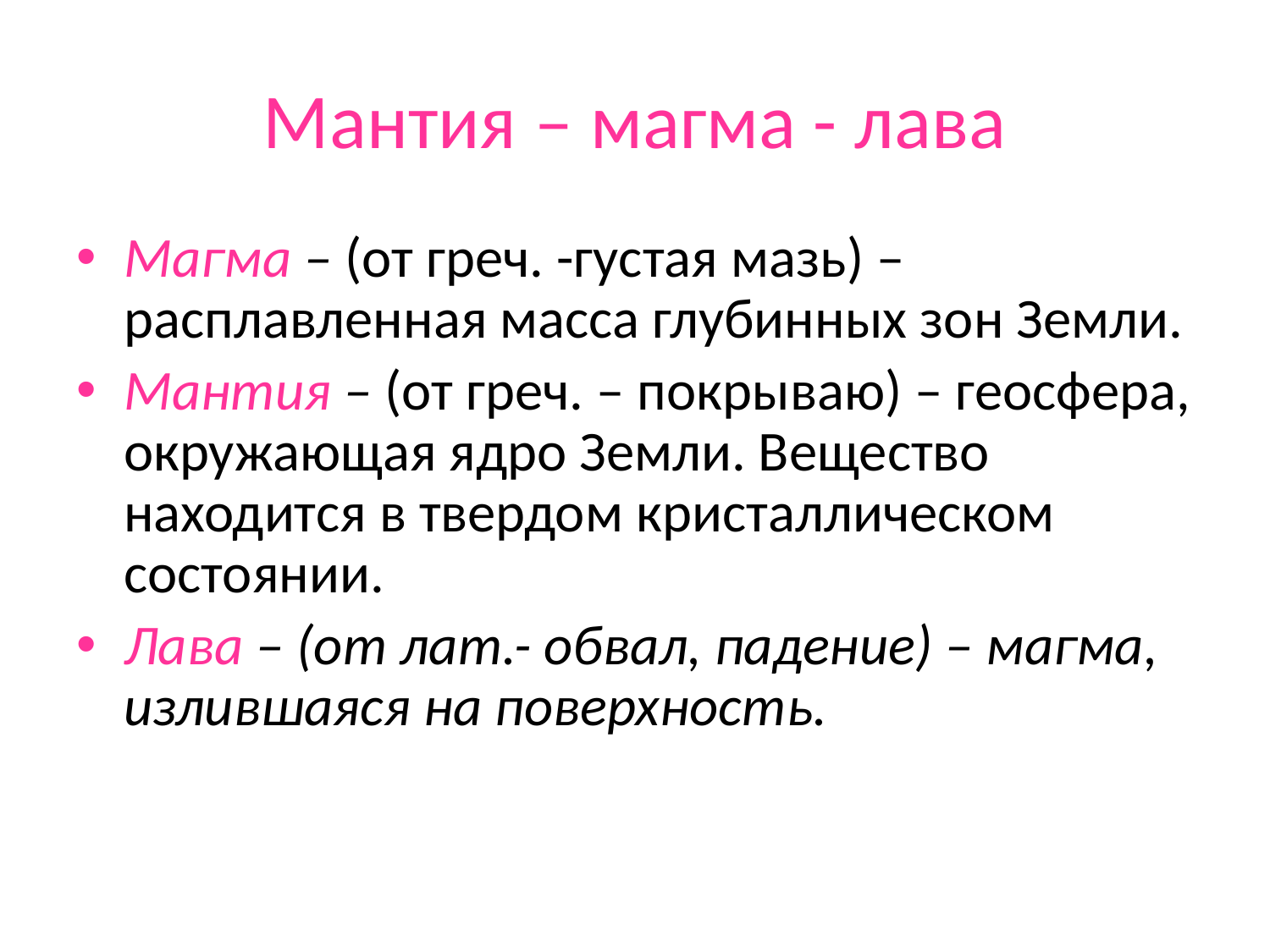

# Мантия – магма - лава
Магма – (от греч. -густая мазь) – расплавленная масса глубинных зон Земли.
Мантия – (от греч. – покрываю) – геосфера, окружающая ядро Земли. Вещество находится в твердом кристаллическом состоянии.
Лава – (от лат.- обвал, падение) – магма, излившаяся на поверхность.